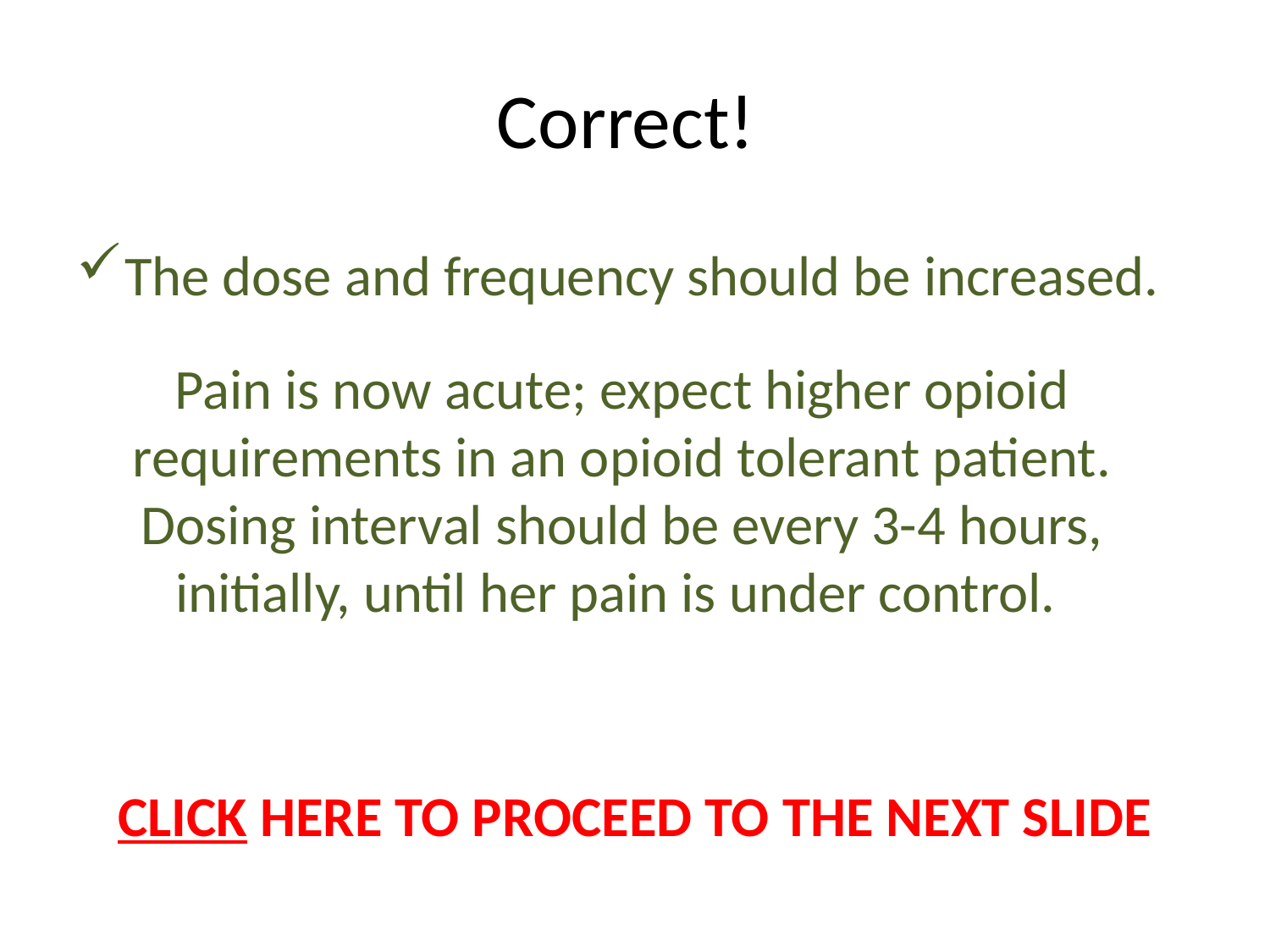

# Correct!
The dose and frequency should be increased.

Pain is now acute; expect higher opioid requirements in an opioid tolerant patient. Dosing interval should be every 3-4 hours, initially, until her pain is under control.
CLICK HERE TO PROCEED TO THE NEXT SLIDE